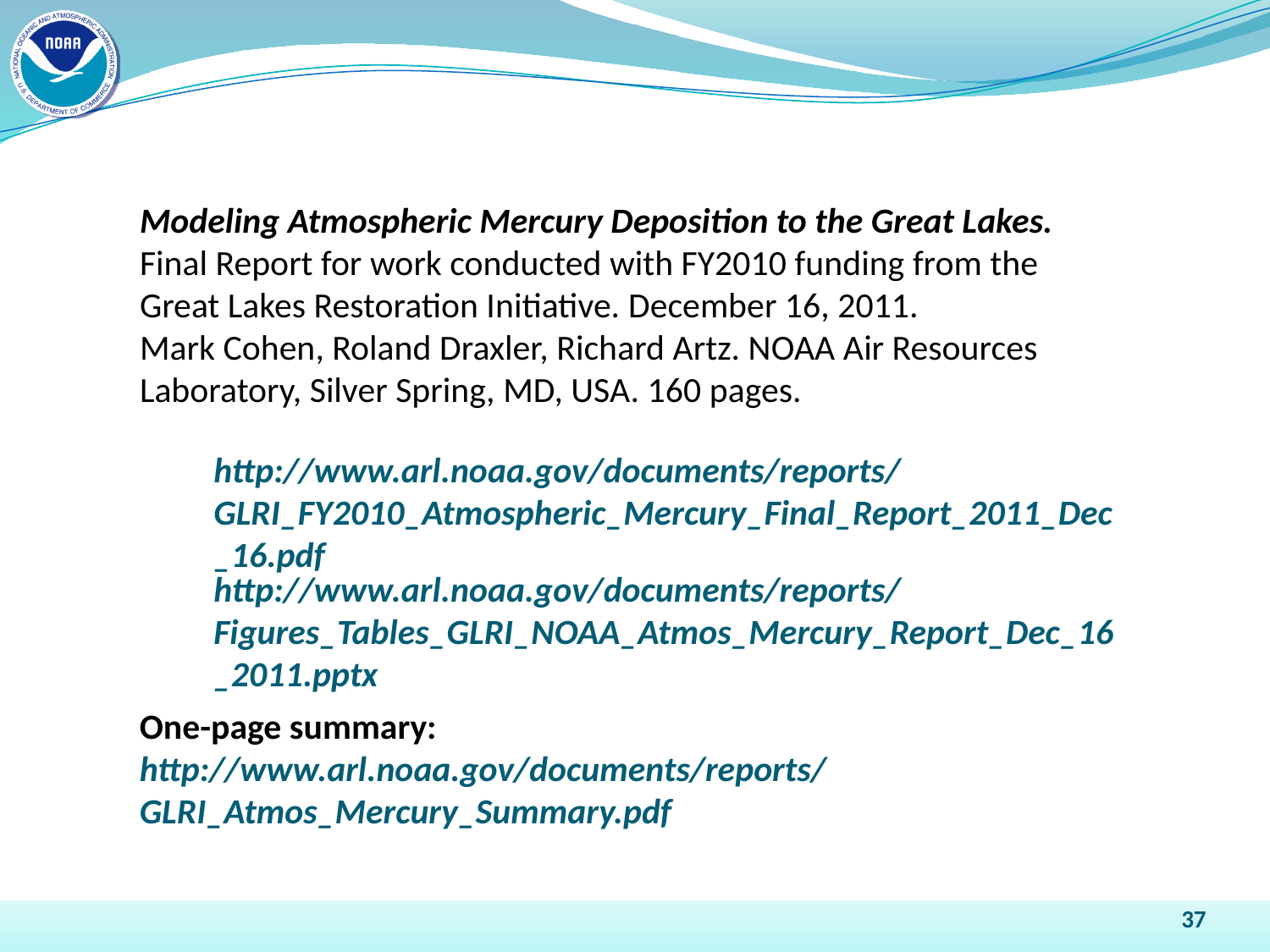

Modeling Atmospheric Mercury Deposition to the Great Lakes.  Final Report for work conducted with FY2010 funding from the
Great Lakes Restoration Initiative. December 16, 2011.
Mark Cohen, Roland Draxler, Richard Artz. NOAA Air Resources Laboratory, Silver Spring, MD, USA. 160 pages.
http://www.arl.noaa.gov/documents/reports/GLRI_FY2010_Atmospheric_Mercury_Final_Report_2011_Dec_16.pdf
http://www.arl.noaa.gov/documents/reports/Figures_Tables_GLRI_NOAA_Atmos_Mercury_Report_Dec_16_2011.pptx
One-page summary: http://www.arl.noaa.gov/documents/reports/GLRI_Atmos_Mercury_Summary.pdf

37